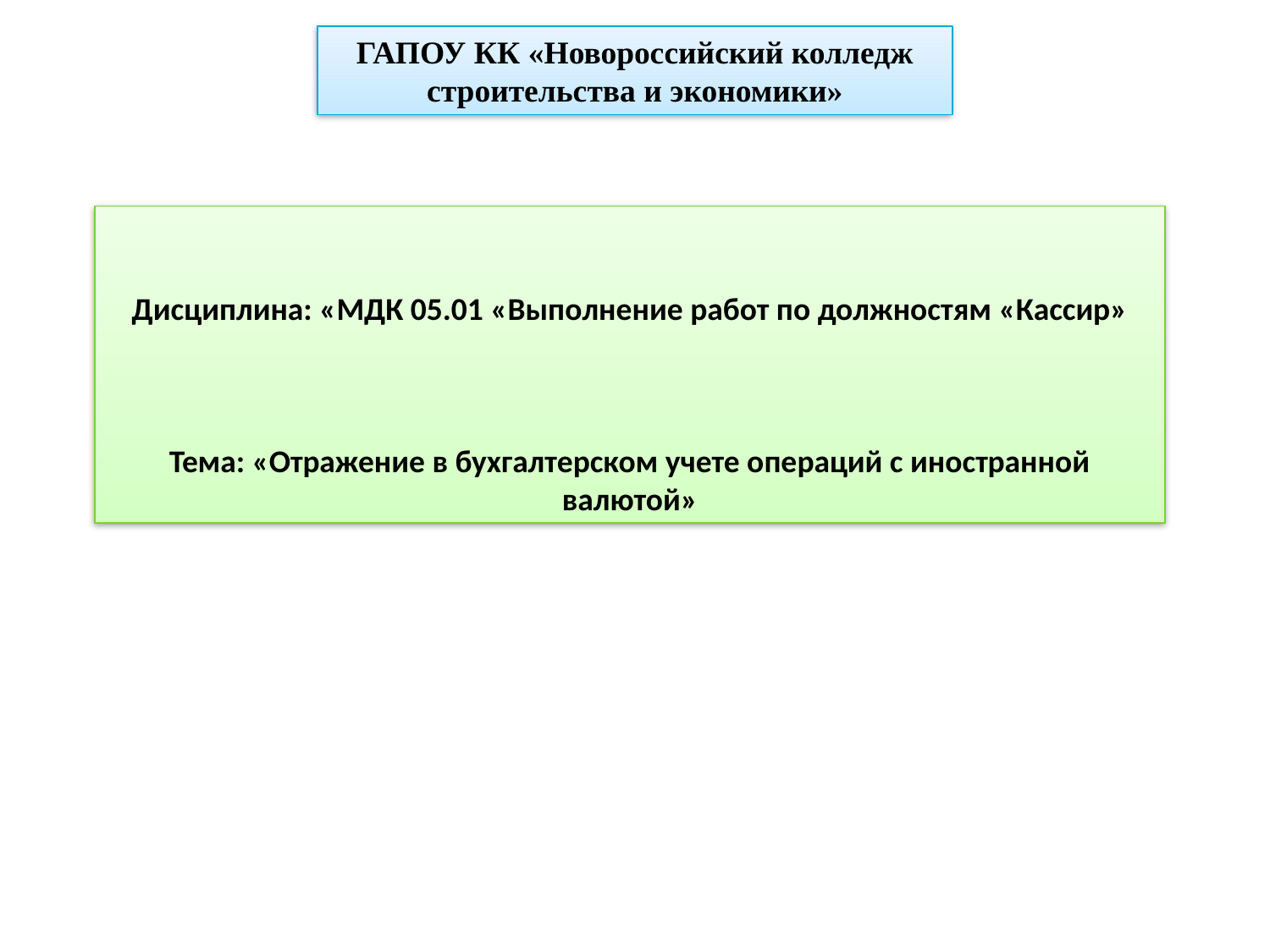

ГАПОУ КК «Новороссийский колледж строительства и экономики»

Дисциплина: «МДК 05.01 «Выполнение работ по должностям «Кассир»

Тема: «Отражение в бухгалтерском учете операций с иностранной валютой»